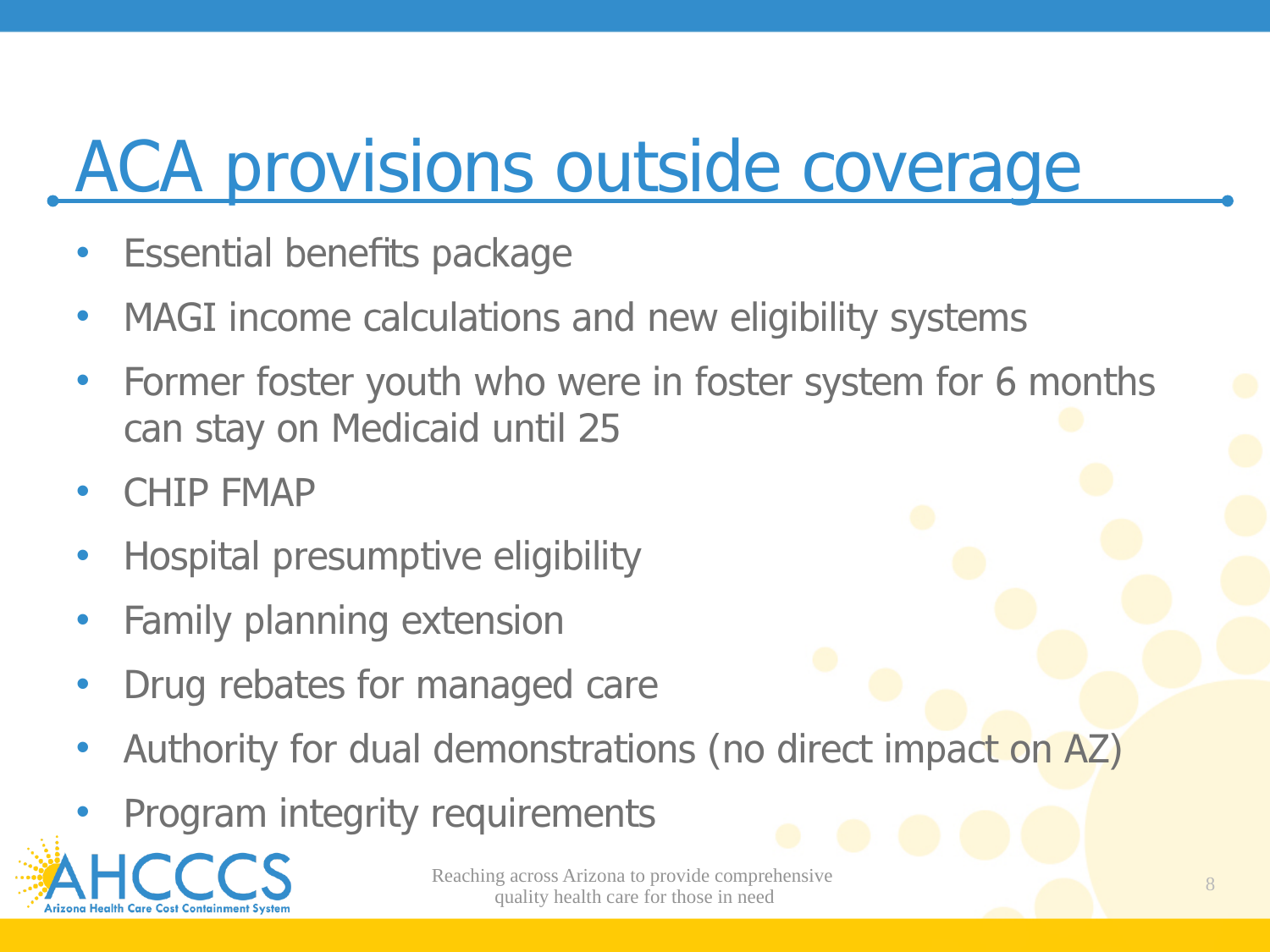

# ACA provisions outside coverage
Essential benefits package
MAGI income calculations and new eligibility systems
Former foster youth who were in foster system for 6 months can stay on Medicaid until 25
CHIP FMAP
Hospital presumptive eligibility
Family planning extension
Drug rebates for managed care
Authority for dual demonstrations (no direct impact on AZ)
Program integrity requirements

Reaching across Arizona to provide comprehensive
quality health care for those in need
8